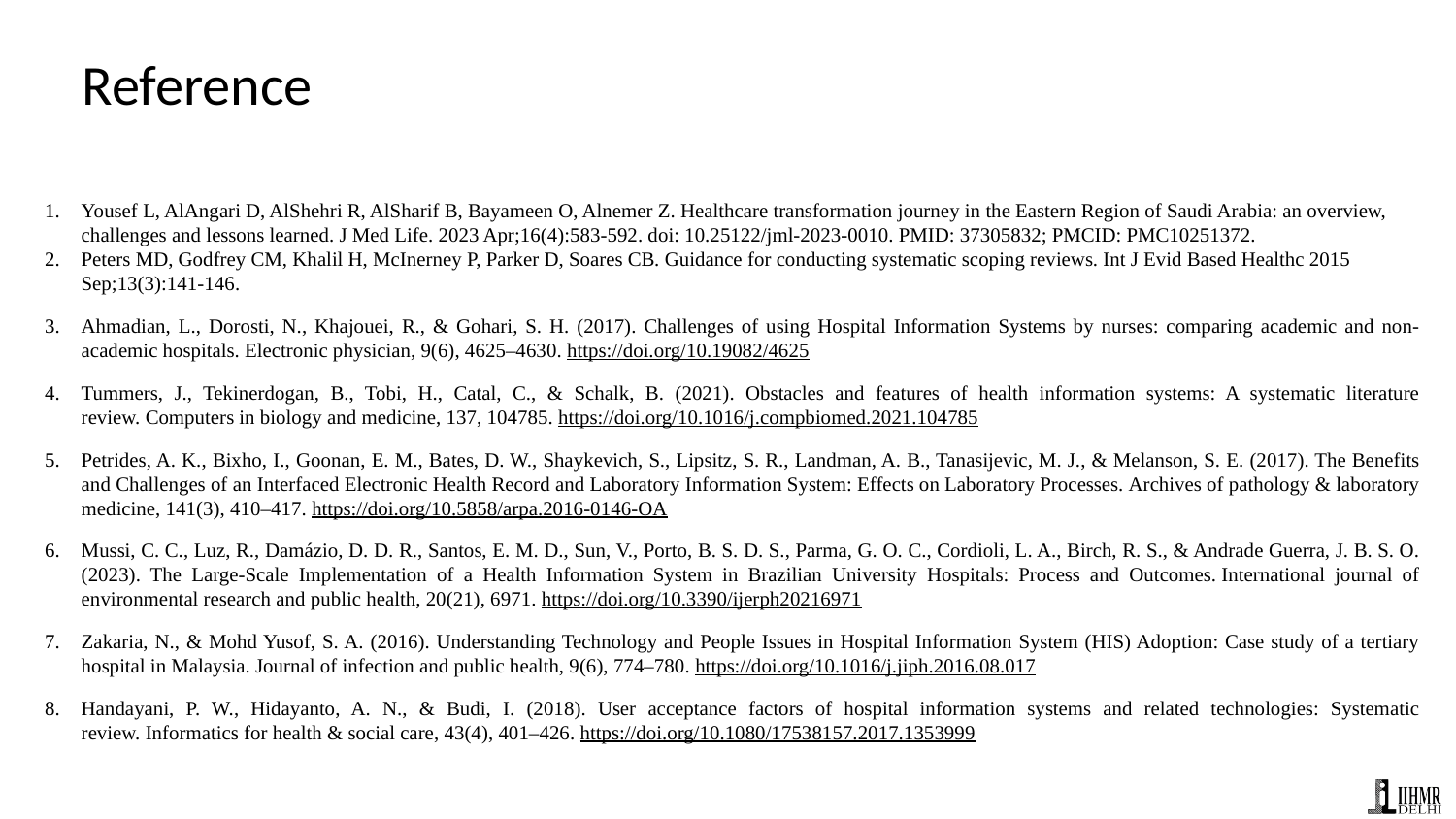

Reference
Yousef L, AlAngari D, AlShehri R, AlSharif B, Bayameen O, Alnemer Z. Healthcare transformation journey in the Eastern Region of Saudi Arabia: an overview, challenges and lessons learned. J Med Life. 2023 Apr;16(4):583-592. doi: 10.25122/jml-2023-0010. PMID: 37305832; PMCID: PMC10251372.
Peters MD, Godfrey CM, Khalil H, McInerney P, Parker D, Soares CB. Guidance for conducting systematic scoping reviews. Int J Evid Based Healthc 2015 Sep;13(3):141-146.
Ahmadian, L., Dorosti, N., Khajouei, R., & Gohari, S. H. (2017). Challenges of using Hospital Information Systems by nurses: comparing academic and non-academic hospitals. Electronic physician, 9(6), 4625–4630. https://doi.org/10.19082/4625
Tummers, J., Tekinerdogan, B., Tobi, H., Catal, C., & Schalk, B. (2021). Obstacles and features of health information systems: A systematic literature review. Computers in biology and medicine, 137, 104785. https://doi.org/10.1016/j.compbiomed.2021.104785
Petrides, A. K., Bixho, I., Goonan, E. M., Bates, D. W., Shaykevich, S., Lipsitz, S. R., Landman, A. B., Tanasijevic, M. J., & Melanson, S. E. (2017). The Benefits and Challenges of an Interfaced Electronic Health Record and Laboratory Information System: Effects on Laboratory Processes. Archives of pathology & laboratory medicine, 141(3), 410–417. https://doi.org/10.5858/arpa.2016-0146-OA
Mussi, C. C., Luz, R., Damázio, D. D. R., Santos, E. M. D., Sun, V., Porto, B. S. D. S., Parma, G. O. C., Cordioli, L. A., Birch, R. S., & Andrade Guerra, J. B. S. O. (2023). The Large-Scale Implementation of a Health Information System in Brazilian University Hospitals: Process and Outcomes. International journal of environmental research and public health, 20(21), 6971. https://doi.org/10.3390/ijerph20216971
Zakaria, N., & Mohd Yusof, S. A. (2016). Understanding Technology and People Issues in Hospital Information System (HIS) Adoption: Case study of a tertiary hospital in Malaysia. Journal of infection and public health, 9(6), 774–780. https://doi.org/10.1016/j.jiph.2016.08.017
Handayani, P. W., Hidayanto, A. N., & Budi, I. (2018). User acceptance factors of hospital information systems and related technologies: Systematic review. Informatics for health & social care, 43(4), 401–426. https://doi.org/10.1080/17538157.2017.1353999